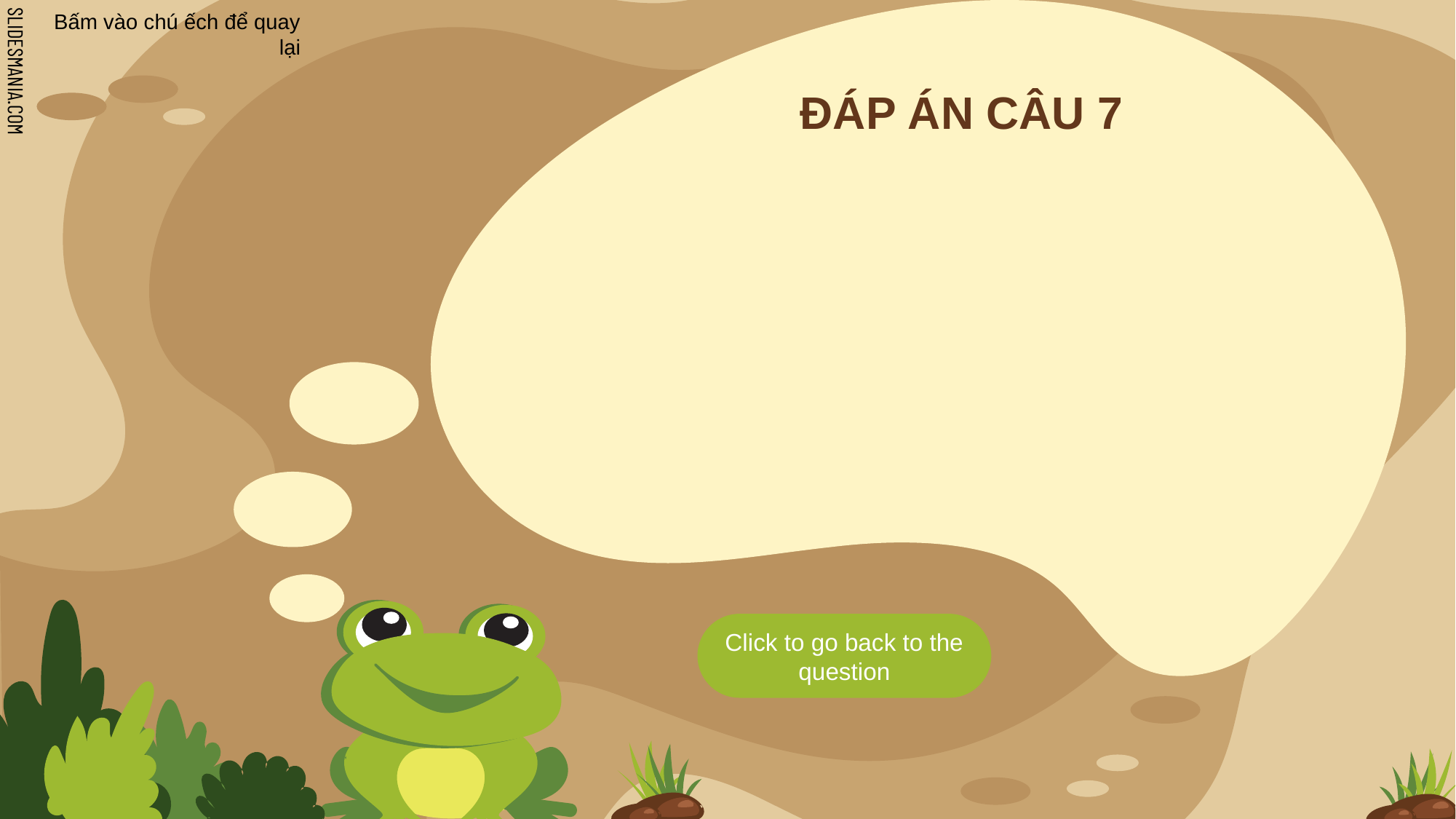

# ĐÁP ÁN CÂU 7

Click to go back to the question